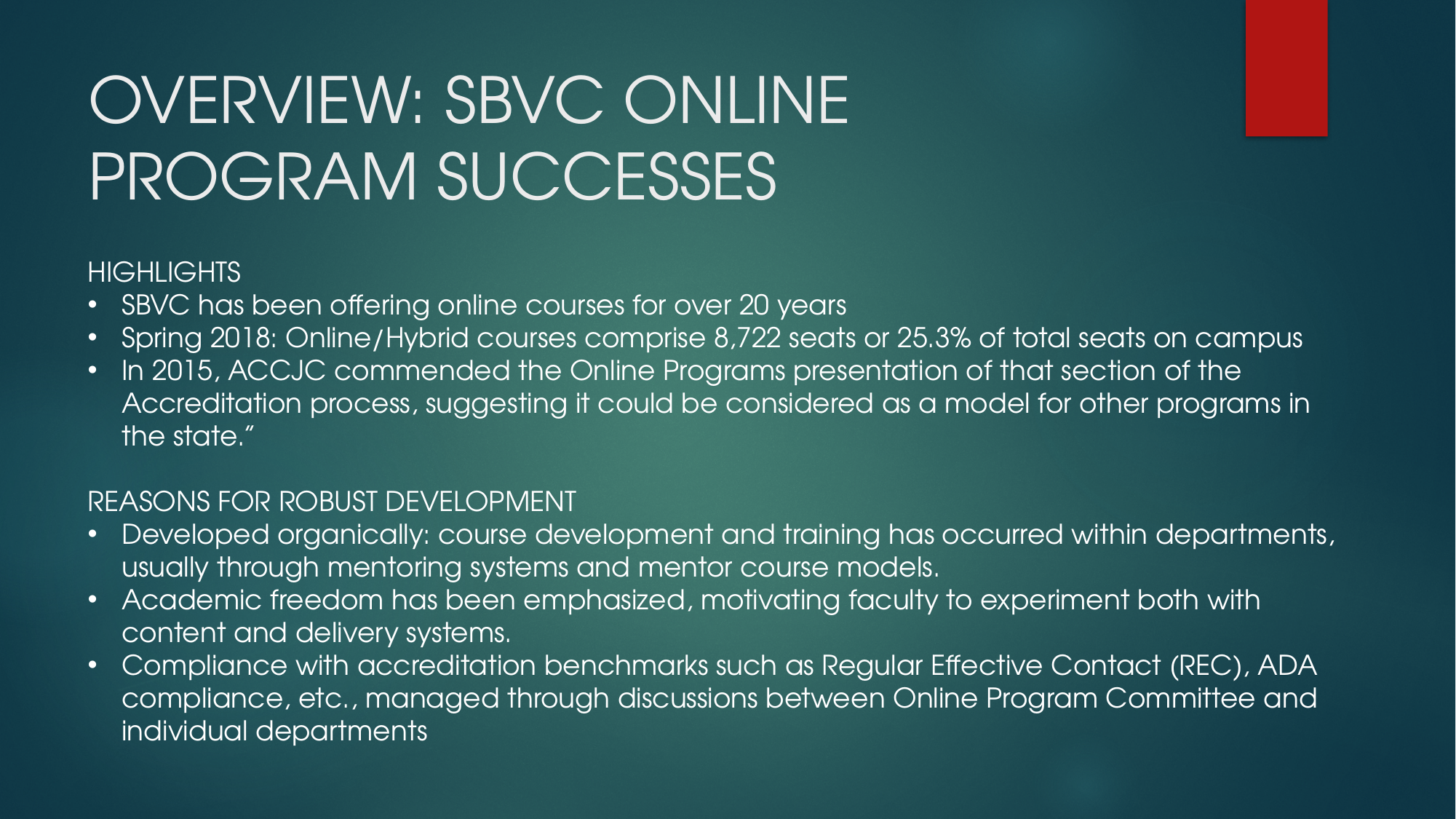

# OVERVIEW: SBVC ONLINE PROGRAM SUCCESSES
HIGHLIGHTS
SBVC has been offering online courses for over 20 years
Spring 2018: Online/Hybrid courses comprise 8,722 seats or 25.3% of total seats on campus
In 2015, ACCJC commended the Online Programs presentation of that section of the Accreditation process, suggesting it could be considered as a model for other programs in the state.”

REASONS FOR ROBUST DEVELOPMENT
Developed organically: course development and training has occurred within departments, usually through mentoring systems and mentor course models.
Academic freedom has been emphasized, motivating faculty to experiment both with content and delivery systems.
Compliance with accreditation benchmarks such as Regular Effective Contact (REC), ADA compliance, etc., managed through discussions between Online Program Committee and individual departments